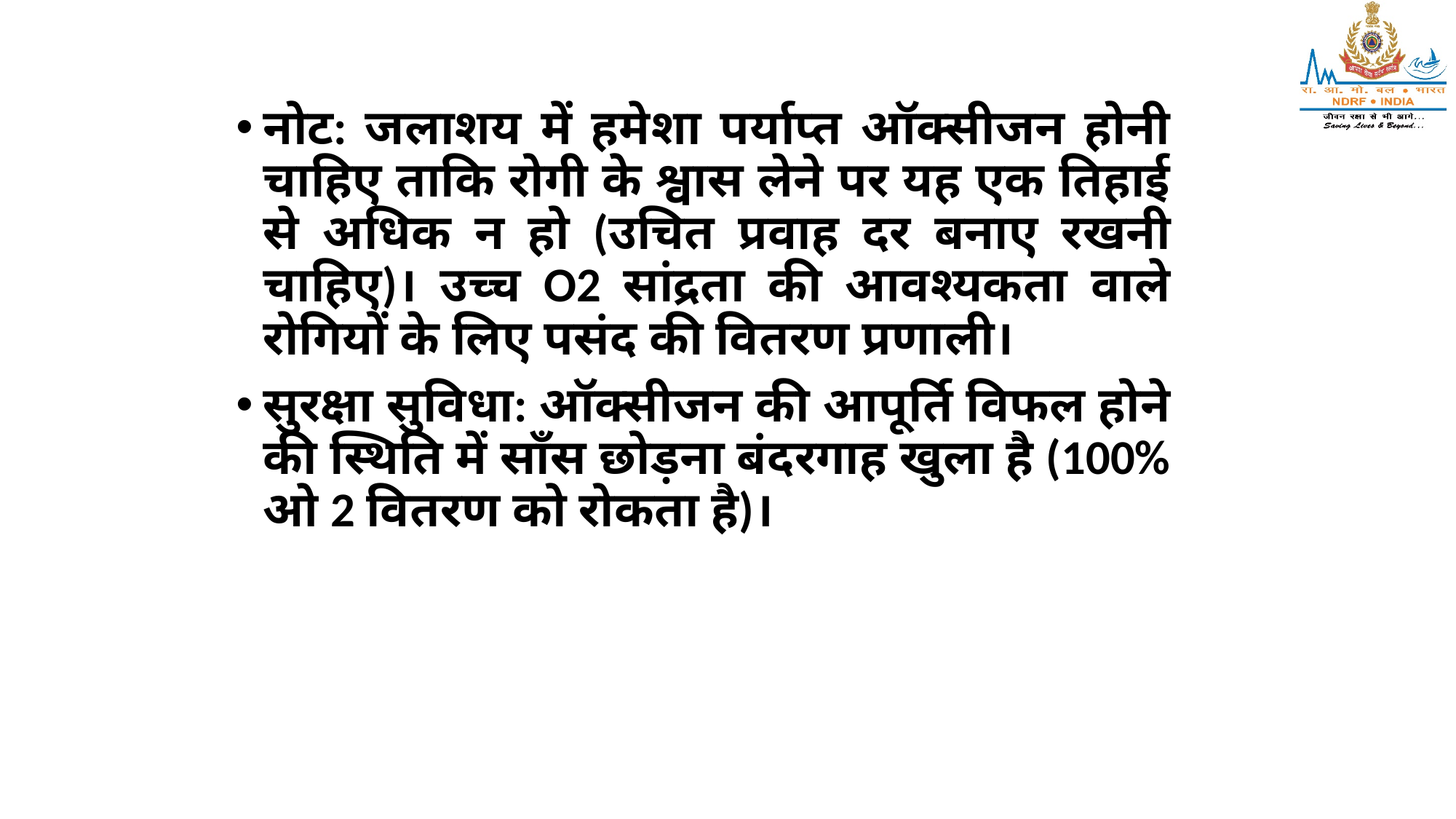

नोट: जलाशय में हमेशा पर्याप्त ऑक्सीजन होनी चाहिए ताकि रोगी के श्वास लेने पर यह एक तिहाई से अधिक न हो (उचित प्रवाह दर बनाए रखनी चाहिए)। उच्च O2 सांद्रता की आवश्यकता वाले रोगियों के लिए पसंद की वितरण प्रणाली।
सुरक्षा सुविधा: ऑक्सीजन की आपूर्ति विफल होने की स्थिति में साँस छोड़ना बंदरगाह खुला है (100% ओ 2 वितरण को रोकता है)।